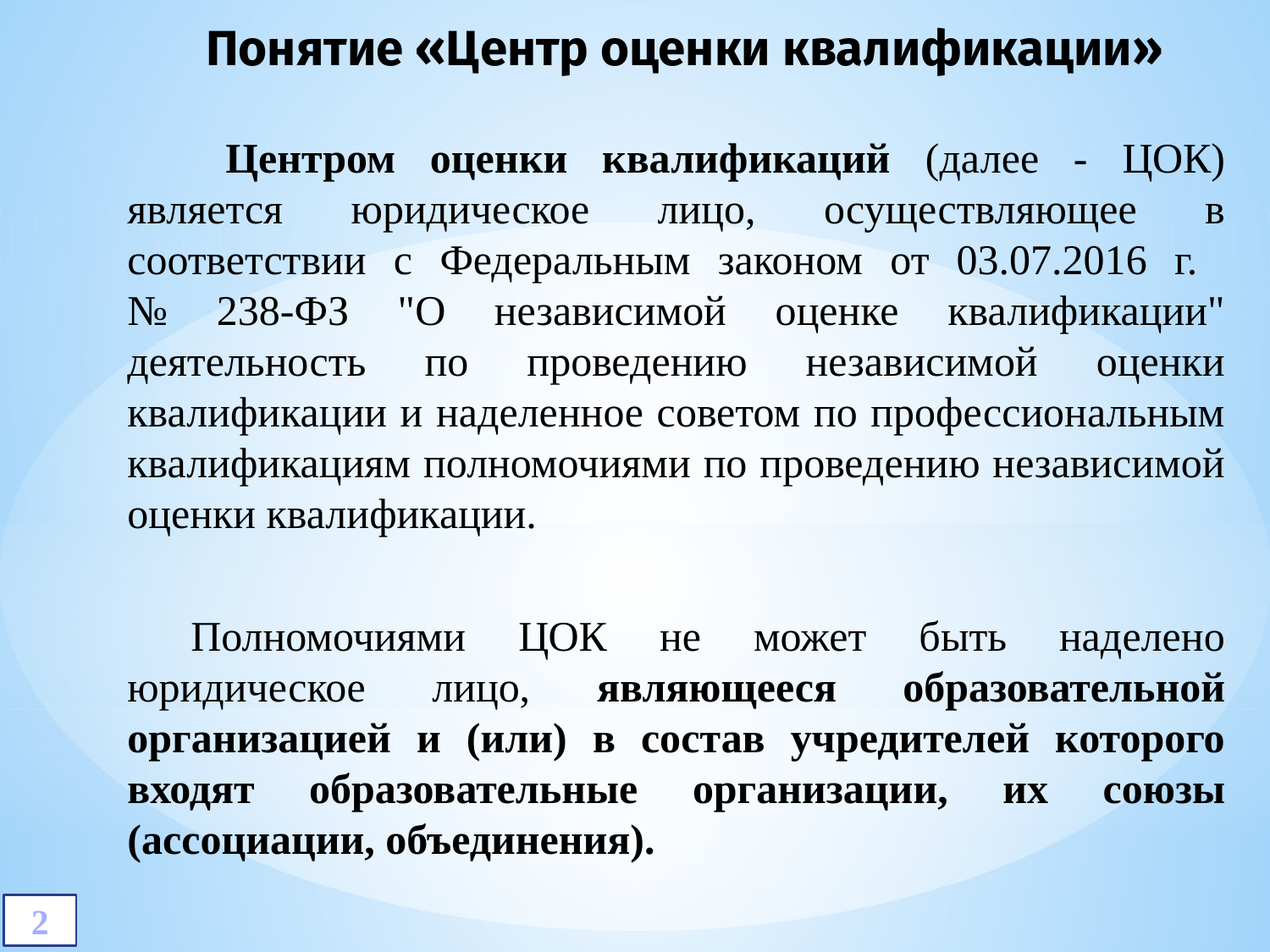

# Понятие «Центр оценки квалификации»
 Центром оценки квалификаций (далее - ЦОК) является юридическое лицо, осуществляющее в соответствии с Федеральным законом от 03.07.2016 г.
№ 238-ФЗ "О независимой оценке квалификации" деятельность по проведению независимой оценки квалификации и наделенное советом по профессиональным квалификациям полномочиями по проведению независимой оценки квалификации.

Полномочиями ЦОК не может быть наделено юридическое лицо, являющееся образовательной организацией и (или) в состав учредителей которого входят образовательные организации, их союзы (ассоциации, объединения).
2